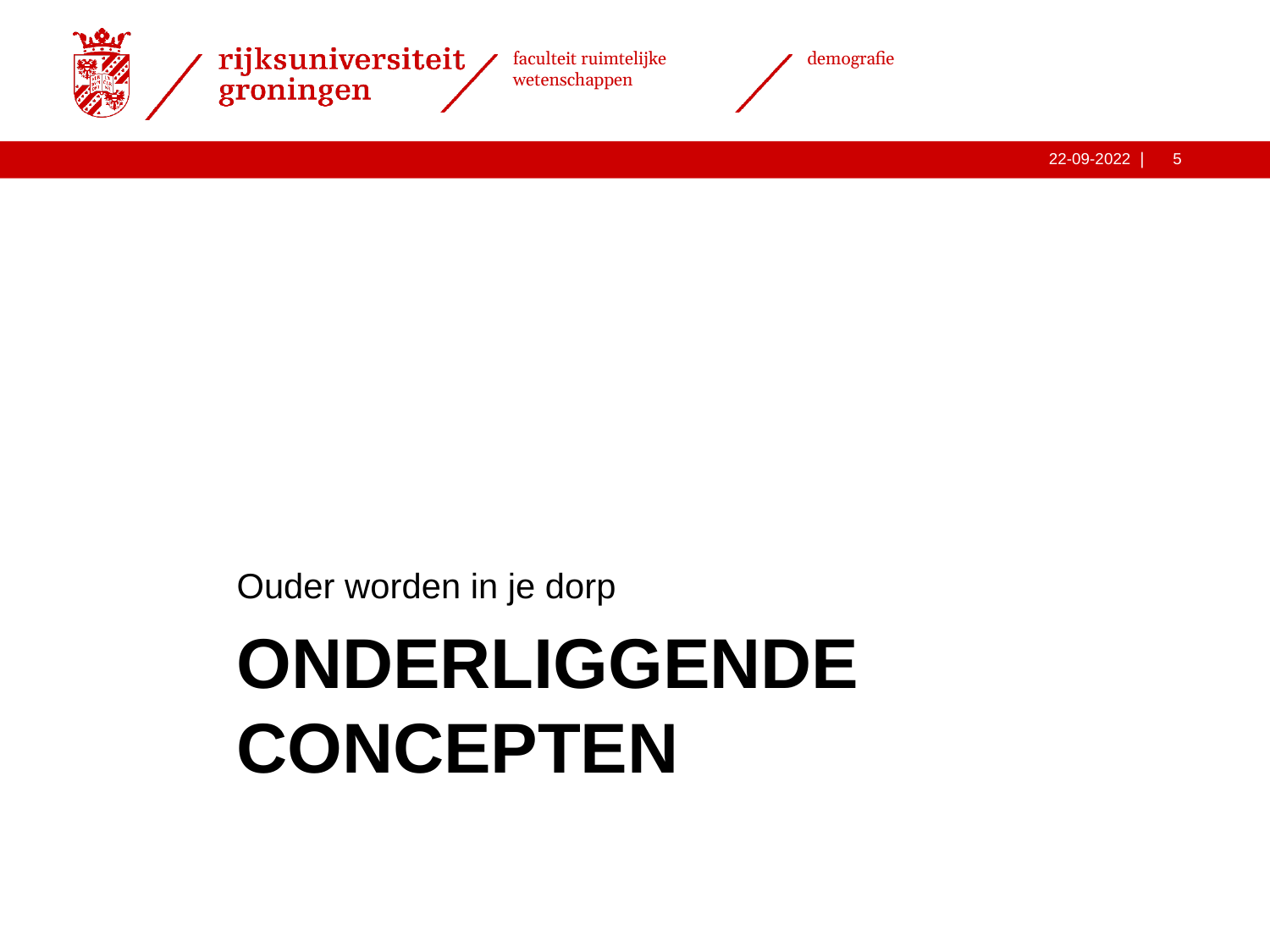

Ouder worden in je dorp
# onderliggende concepten